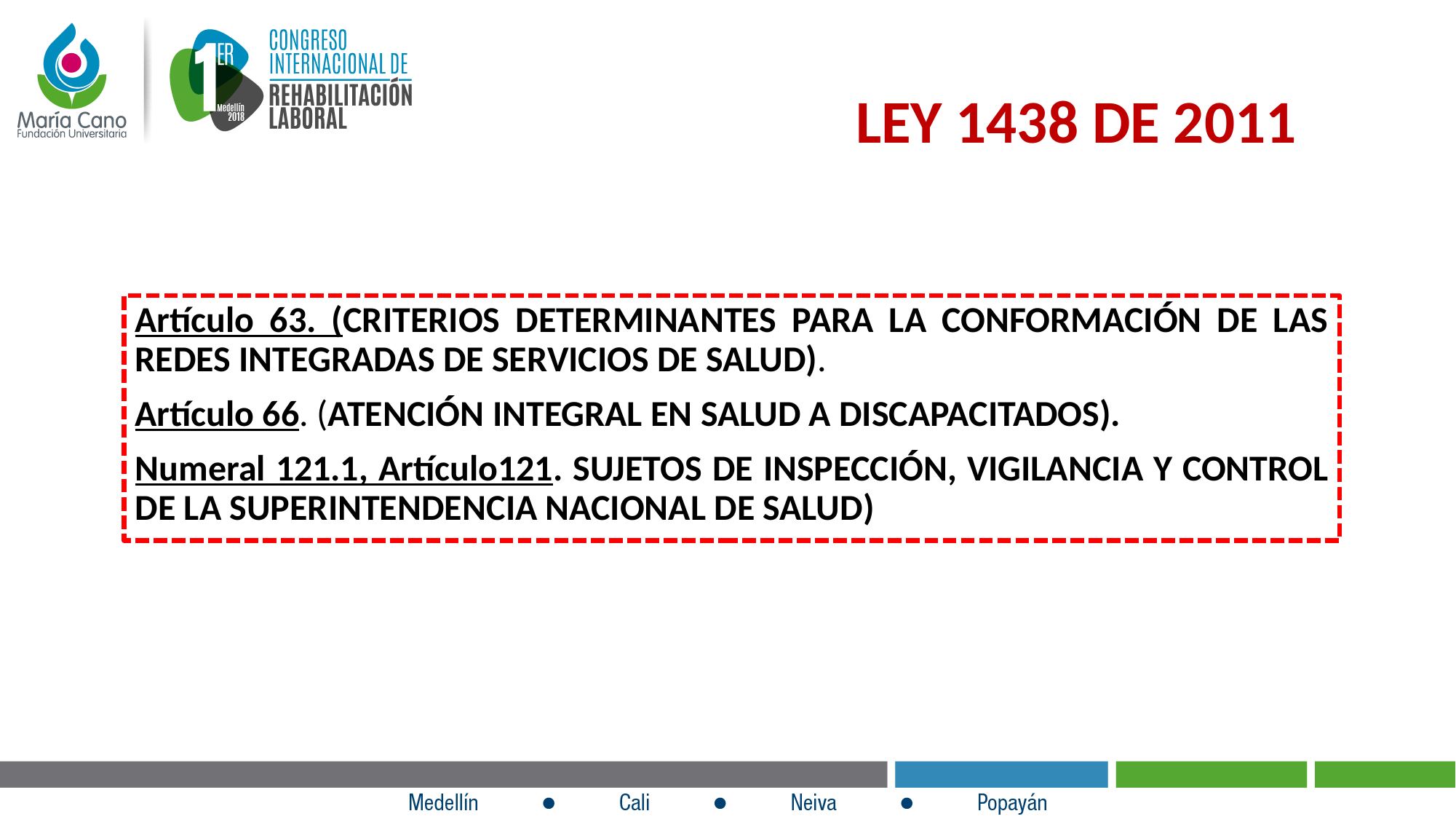

LEY 1438 DE 2011
Artículo 63. (CRITERIOS DETERMINANTES PARA LA CONFORMACIÓN DE LAS REDES INTEGRADAS DE SERVICIOS DE SALUD).
Artículo 66. (ATENCIÓN INTEGRAL EN SALUD A DISCAPACITADOS).
Numeral 121.1, Artículo121. SUJETOS DE INSPECCIÓN, VIGILANCIA Y CONTROL DE LA SUPERINTENDENCIA NACIONAL DE SALUD)